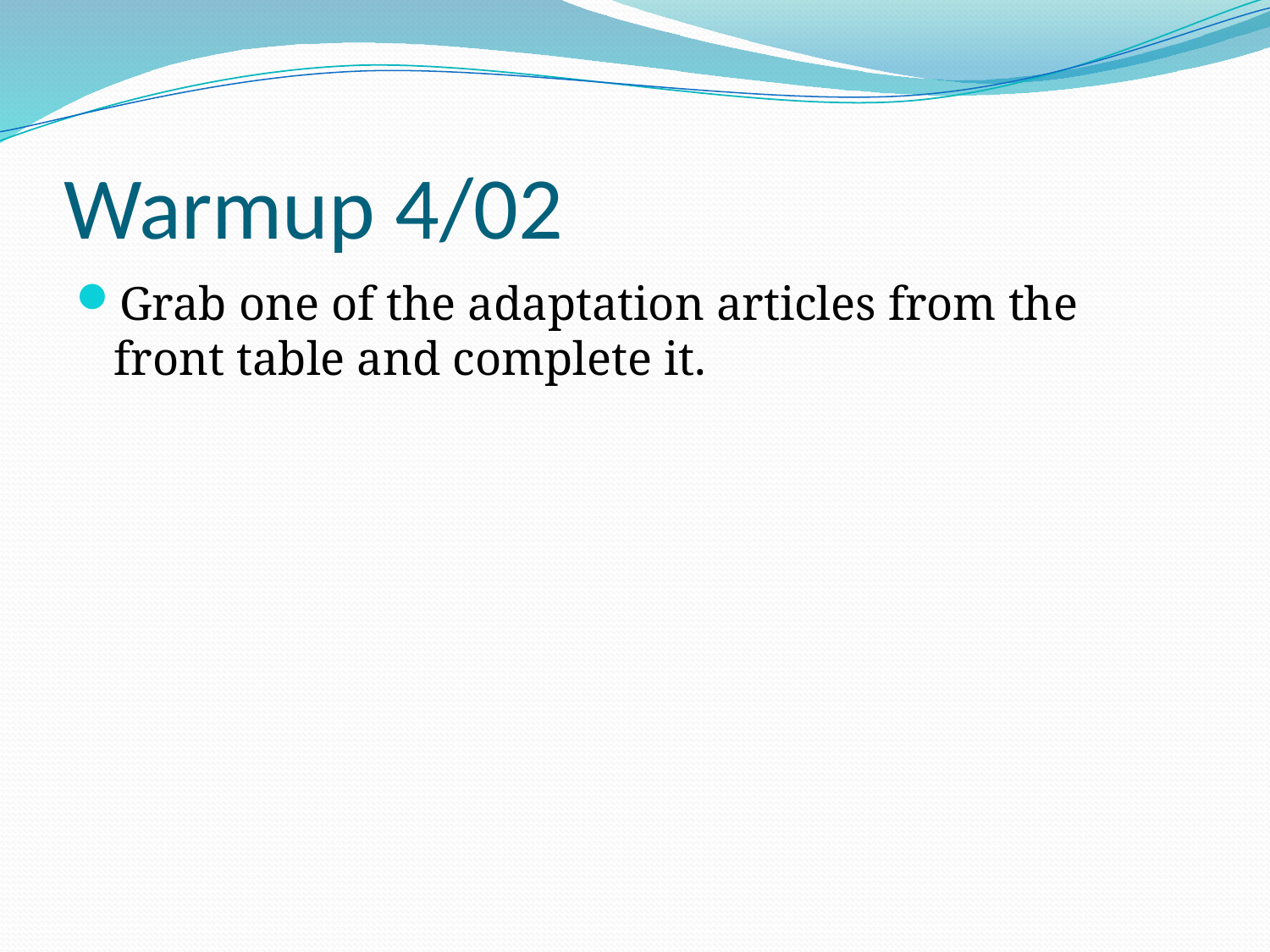

# Warmup 4/02
Grab one of the adaptation articles from the front table and complete it.